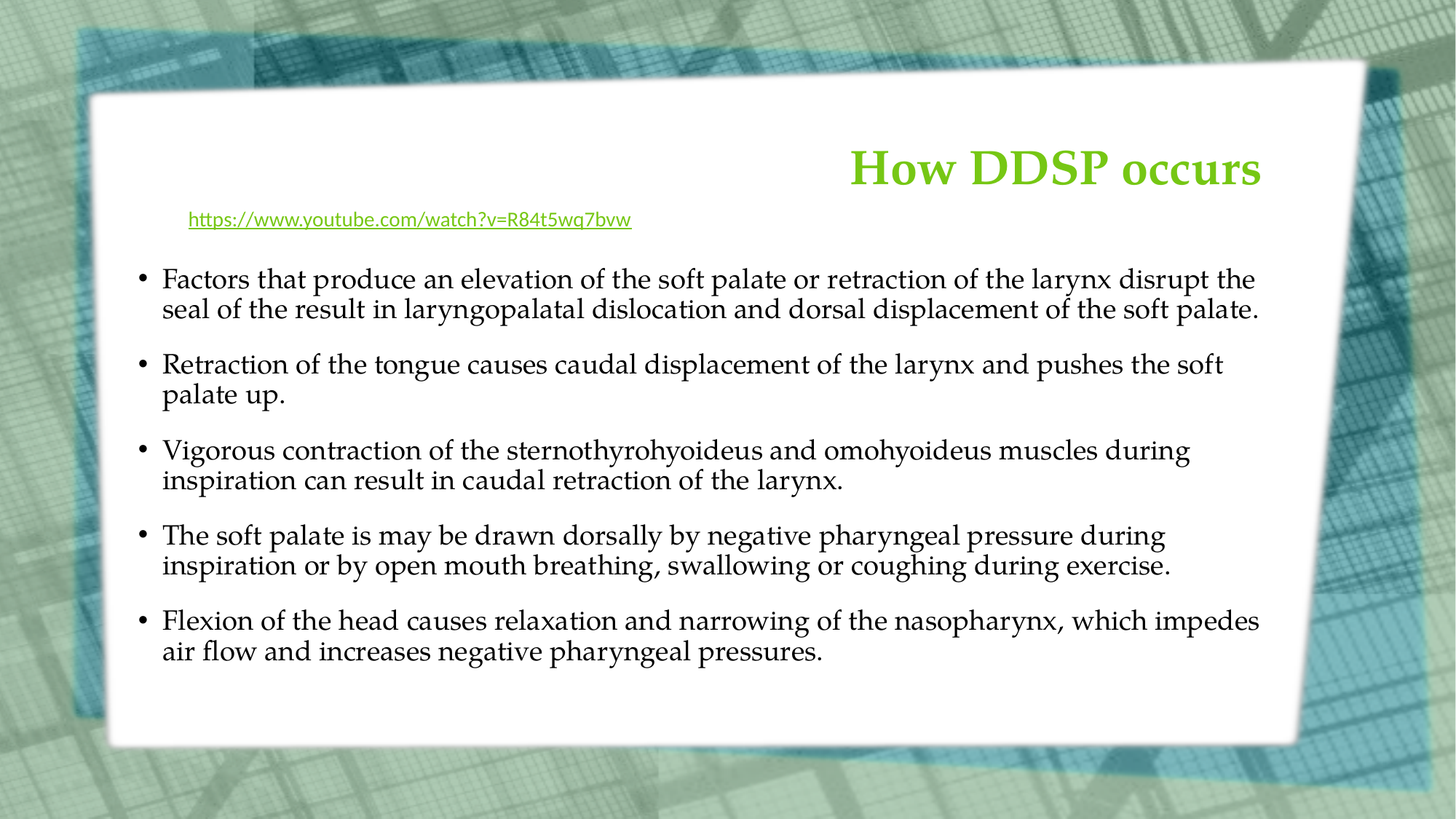

# How DDSP occurs

Factors that produce an elevation of the soft palate or retraction of the larynx disrupt the seal of the result in laryngopalatal dislocation and dorsal displacement of the soft palate.
Retraction of the tongue causes caudal displacement of the larynx and pushes the soft palate up.
Vigorous contraction of the sternothyrohyoideus and omohyoideus muscles during inspiration can result in caudal retraction of the larynx.
The soft palate is may be drawn dorsally by negative pharyngeal pressure during inspiration or by open mouth breathing, swallowing or coughing during exercise.
Flexion of the head causes relaxation and narrowing of the nasopharynx, which impedes air flow and increases negative pharyngeal pressures.

https://www.youtube.com/watch?v=R84t5wq7bvw